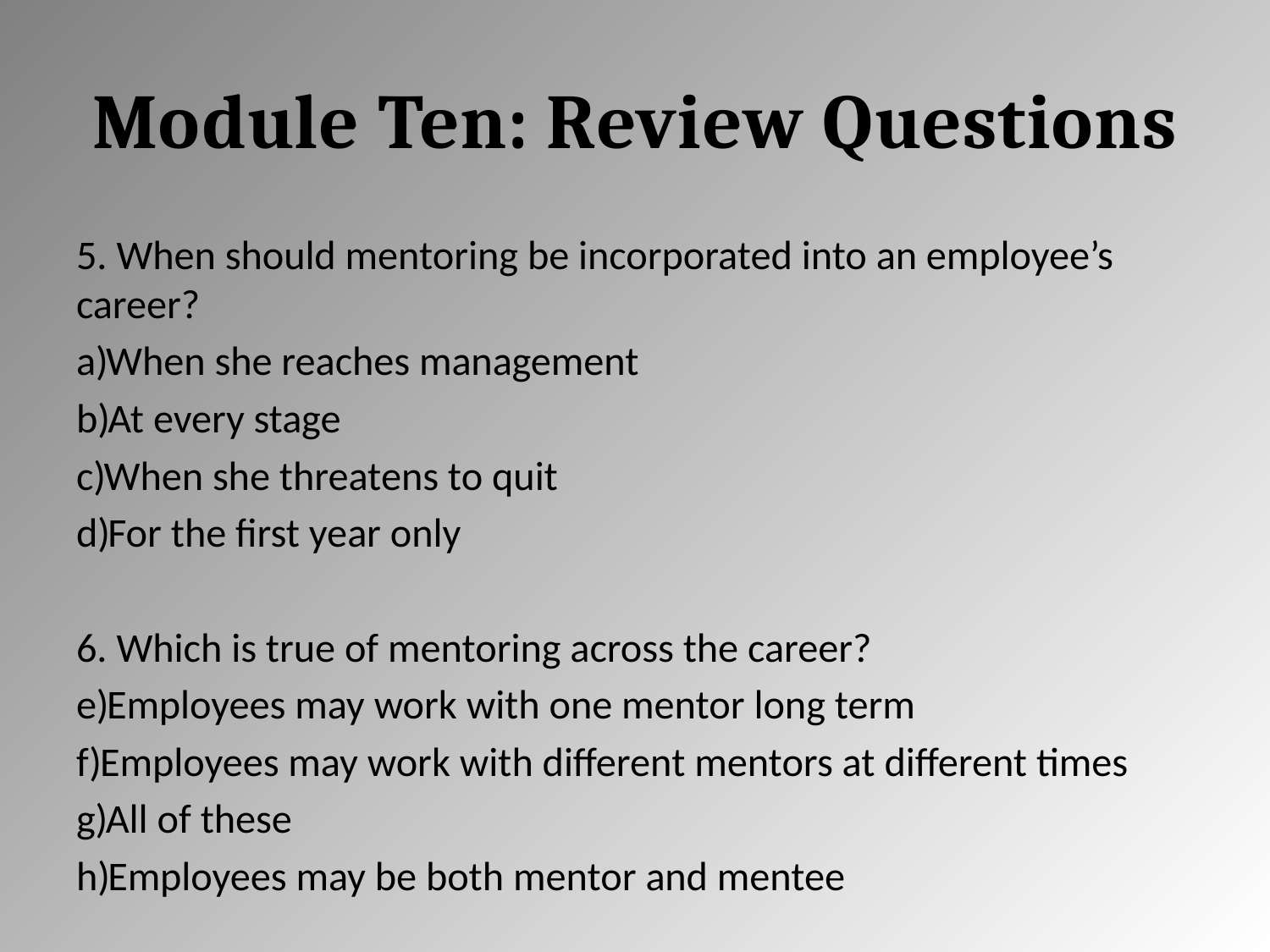

# Module Ten: Review Questions
5. When should mentoring be incorporated into an employee’s career?
When she reaches management
At every stage
When she threatens to quit
For the first year only

6. Which is true of mentoring across the career?
Employees may work with one mentor long term
Employees may work with different mentors at different times
All of these
Employees may be both mentor and mentee